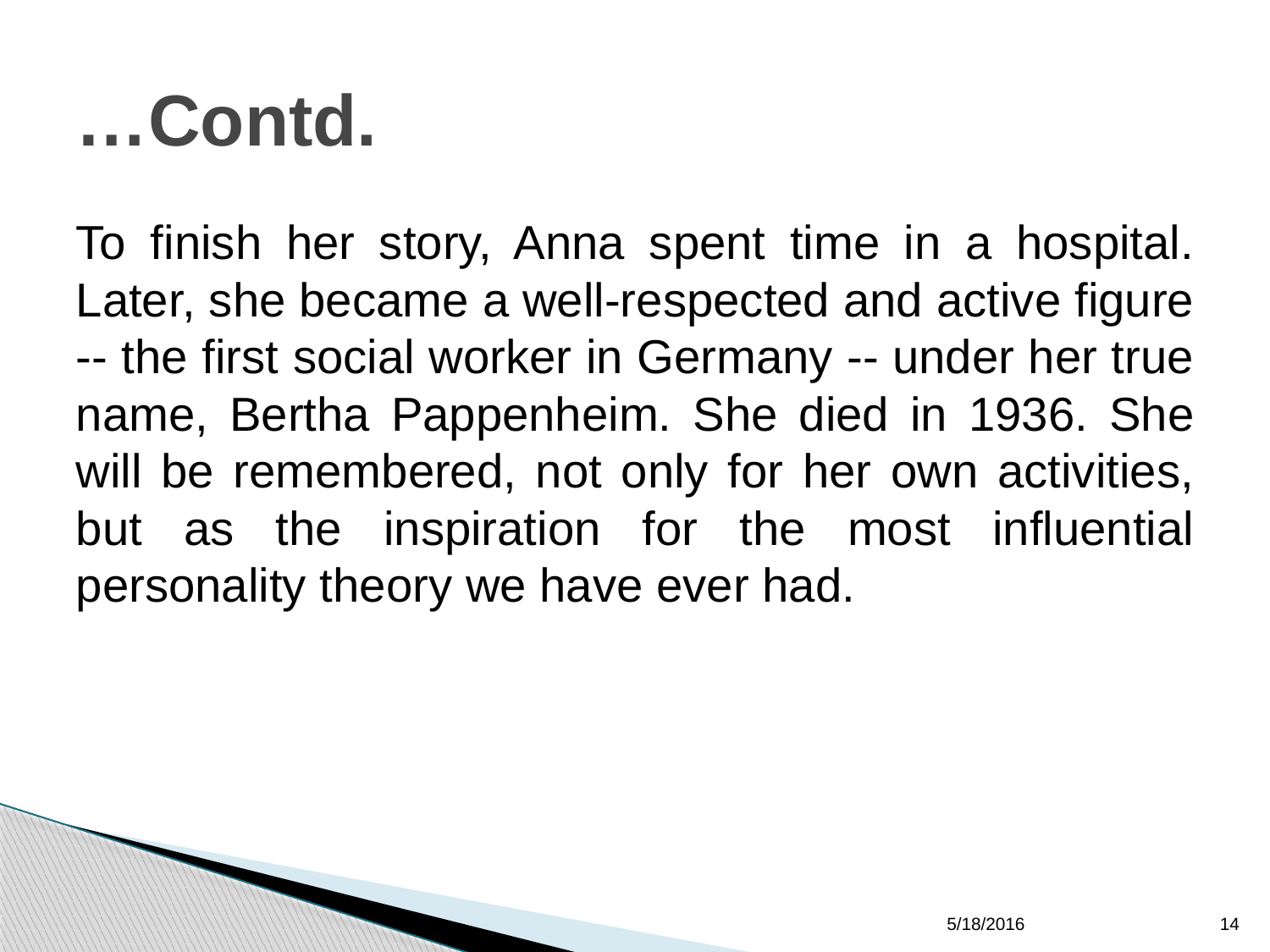

# …Contd.
To finish her story, Anna spent time in a hospital. Later, she became a well-respected and active figure -- the first social worker in Germany -- under her true name, Bertha Pappenheim. She died in 1936. She will be remembered, not only for her own activities, but as the inspiration for the most influential personality theory we have ever had.

5/18/2016
14